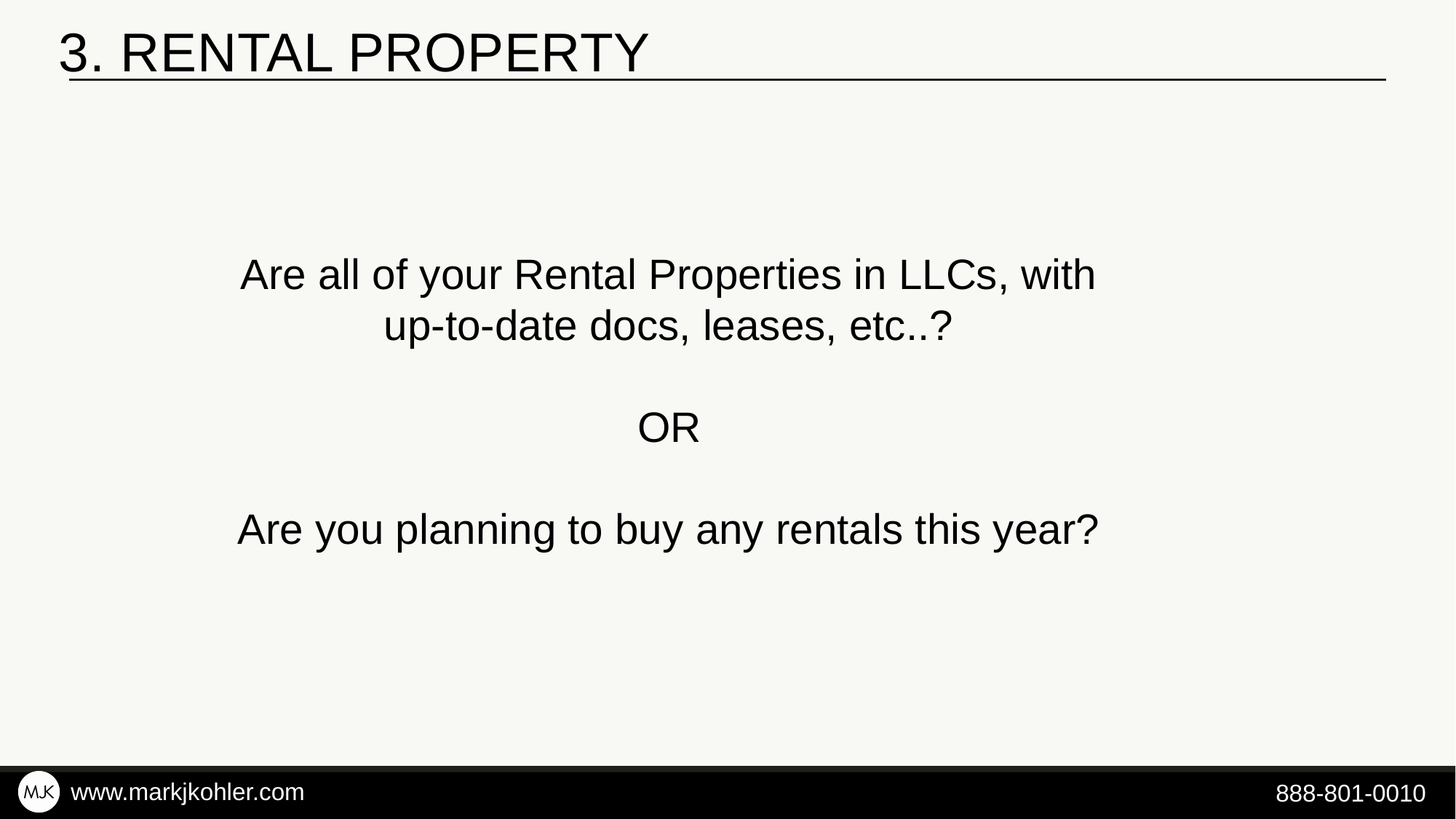

# 3. Rental property
Are all of your Rental Properties in LLCs, with up-to-date docs, leases, etc..?

OR

Are you planning to buy any rentals this year?